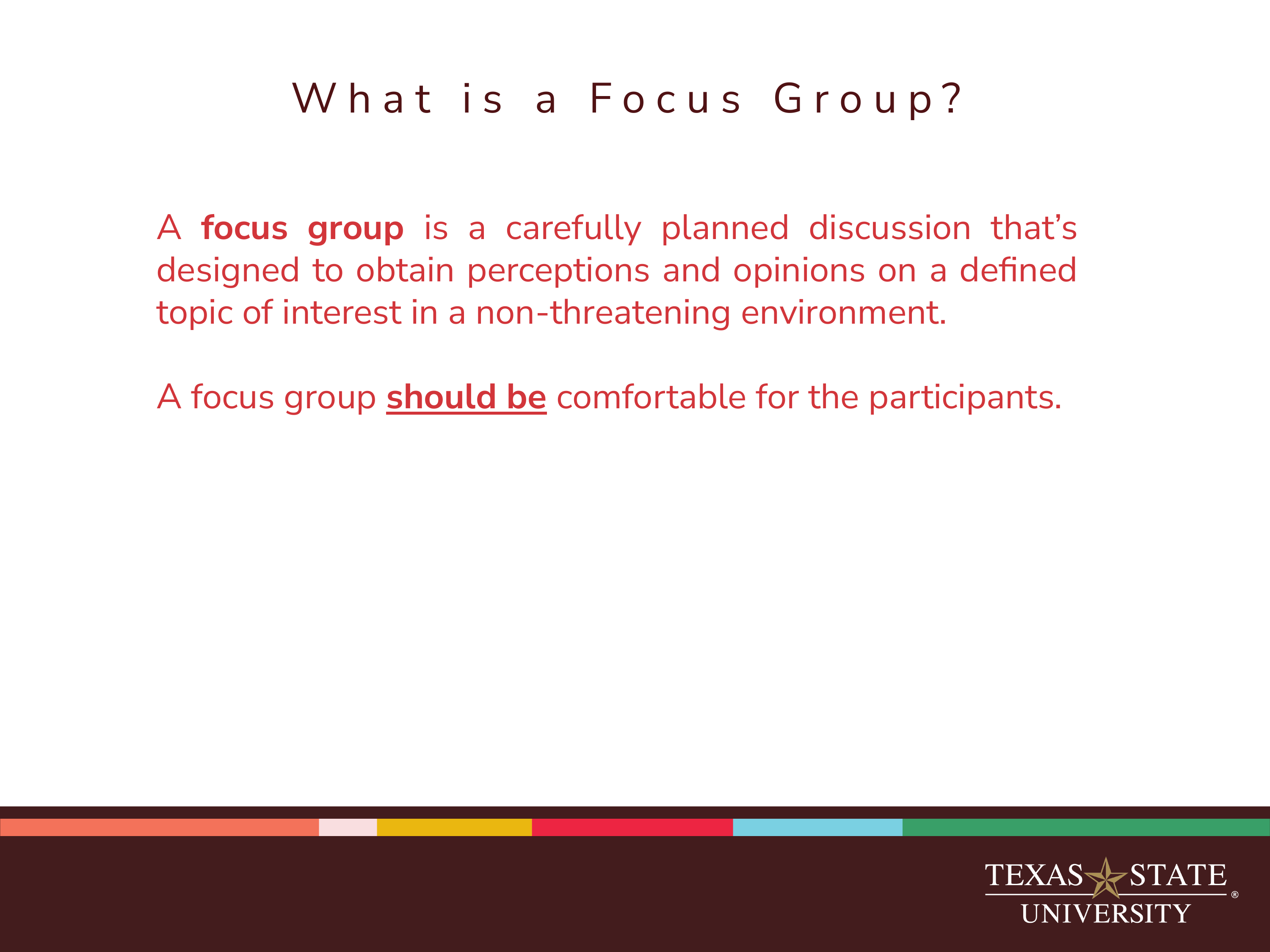

# What is a Focus Group?
A focus group is a carefully planned discussion that’s designed to obtain perceptions and opinions on a defined topic of interest in a non-threatening environment.

A focus group should be comfortable for the participants.